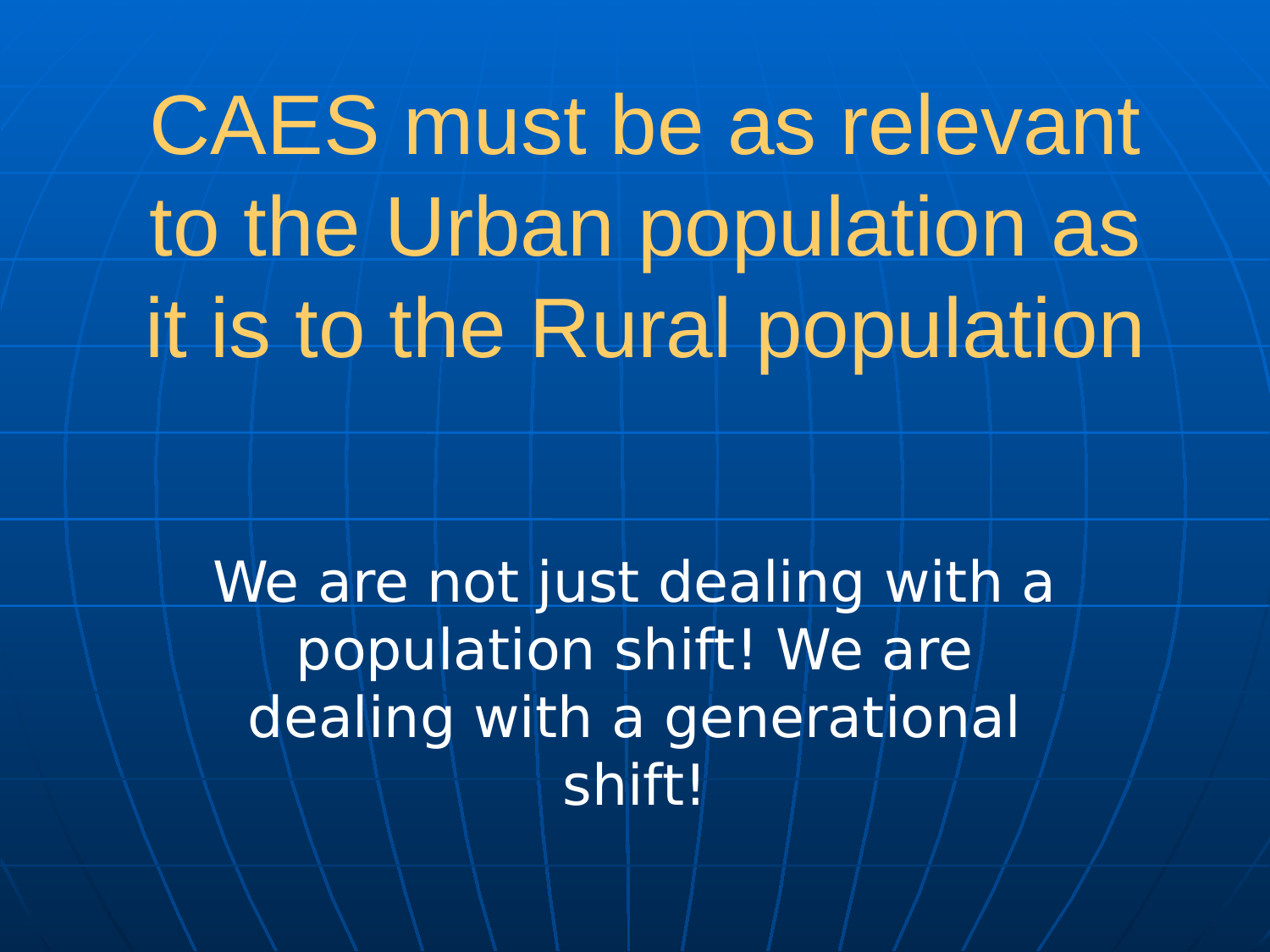

# CAES must be as relevant to the Urban population as it is to the Rural population
We are not just dealing with a population shift! We are dealing with a generational shift!